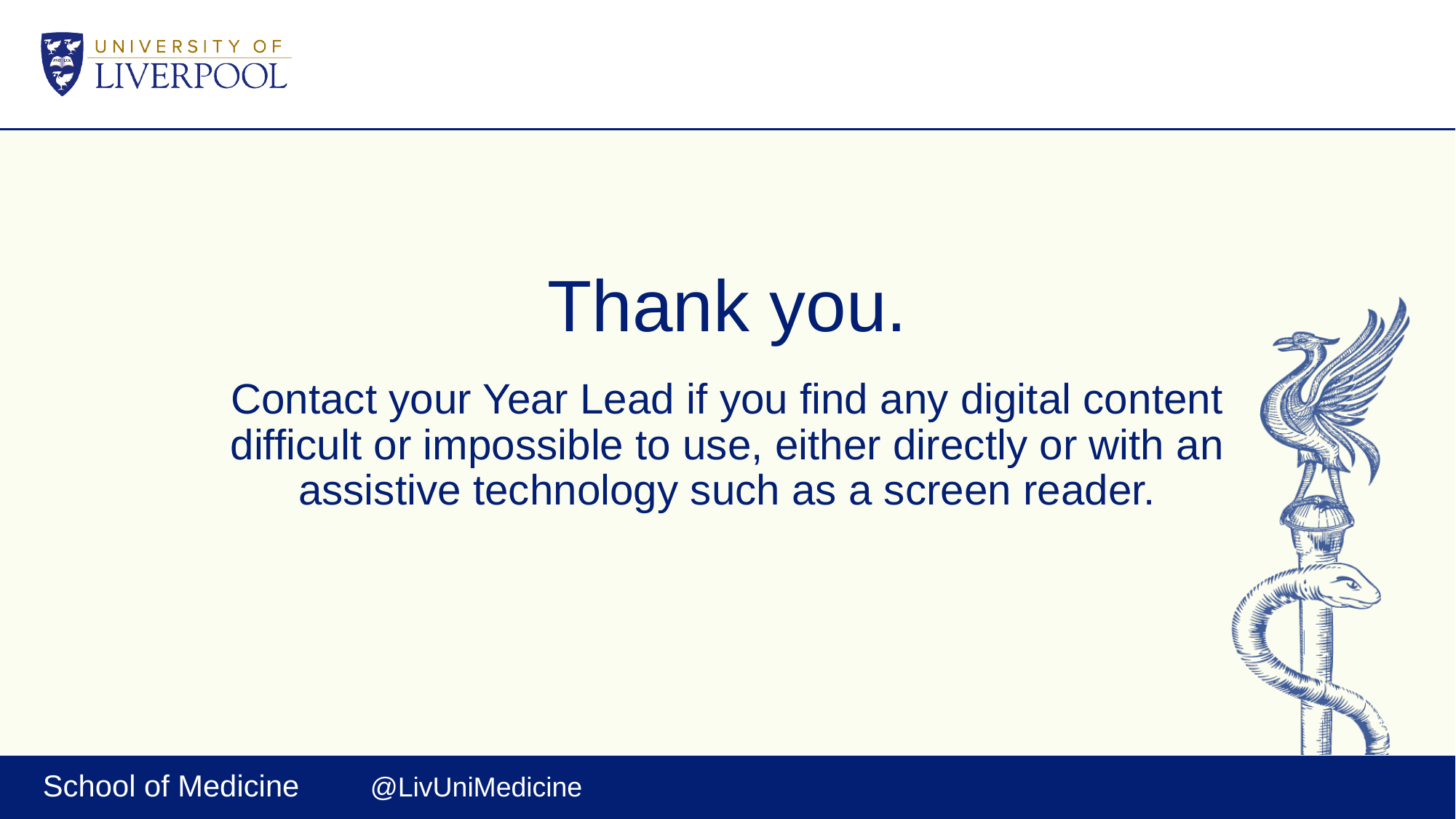

# Thank you.
Contact your Year Lead if you find any digital content difficult or impossible to use, either directly or with an assistive technology such as a screen reader.